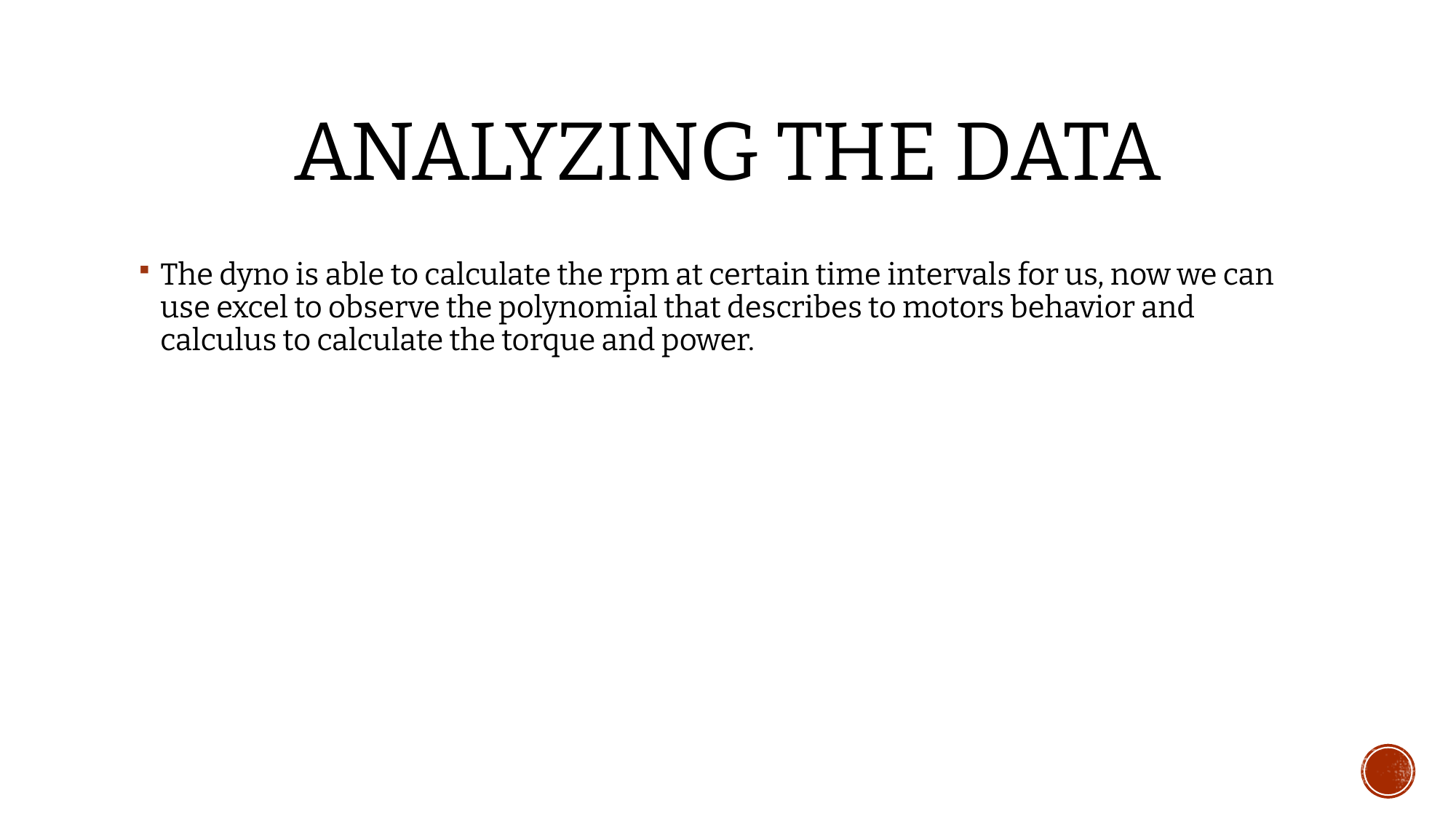

# Analyzing The Data
The dyno is able to calculate the rpm at certain time intervals for us, now we can use excel to observe the polynomial that describes to motors behavior and calculus to calculate the torque and power.